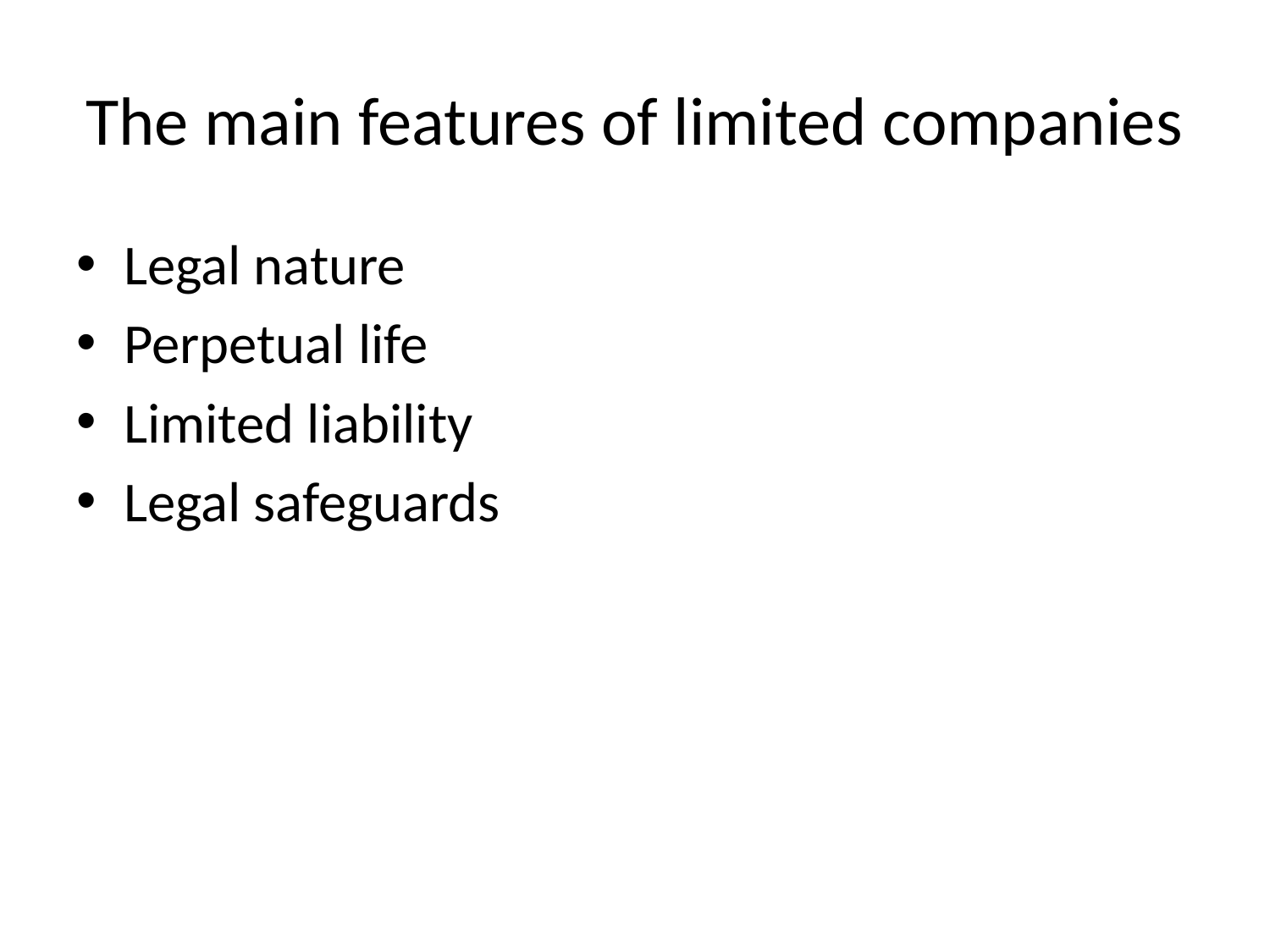

# The main features of limited companies
Legal nature
Perpetual life
Limited liability
Legal safeguards